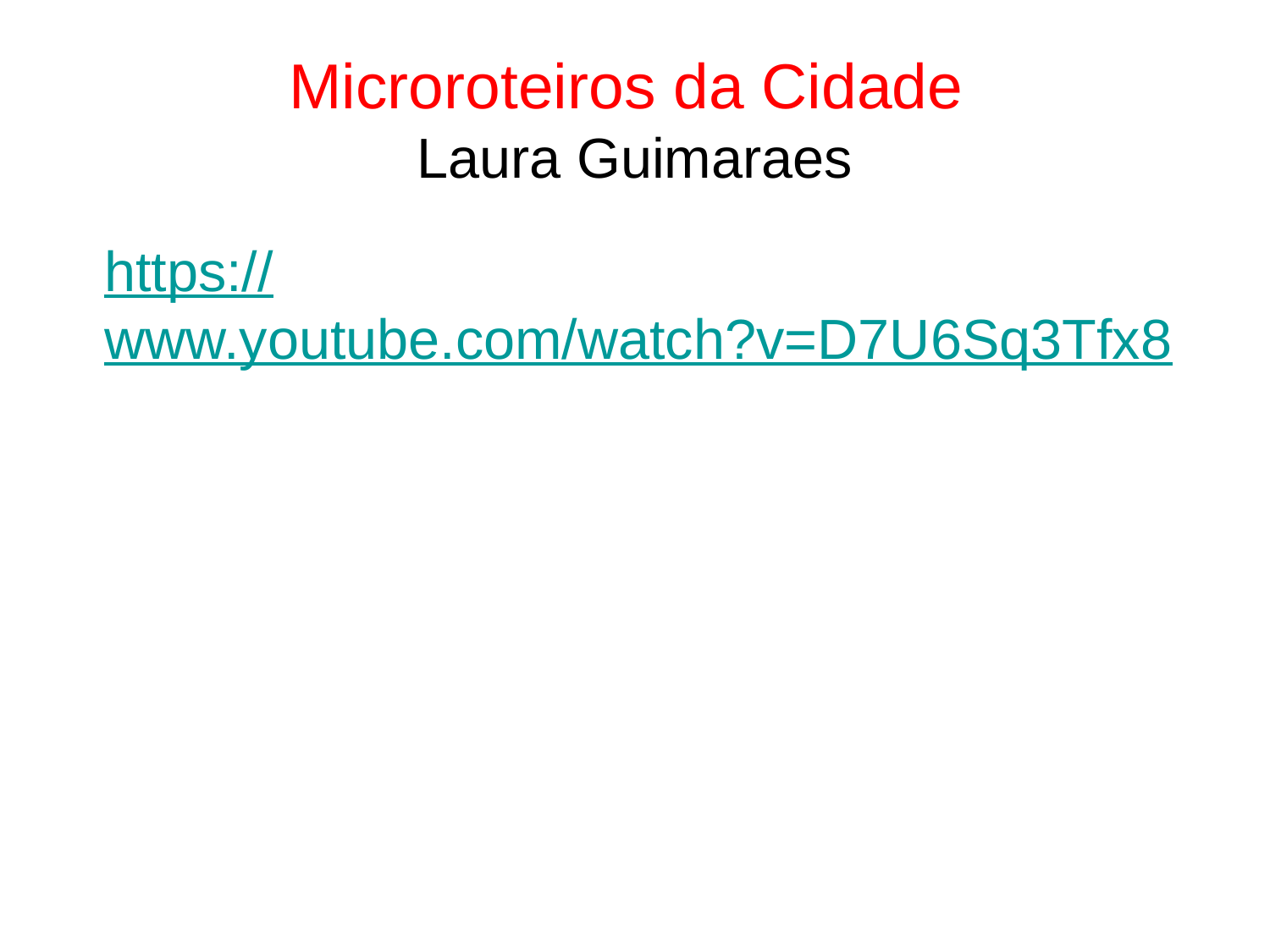

# Microroteiros da Cidade Laura Guimaraes
https://www.youtube.com/watch?v=D7U6Sq3Tfx8